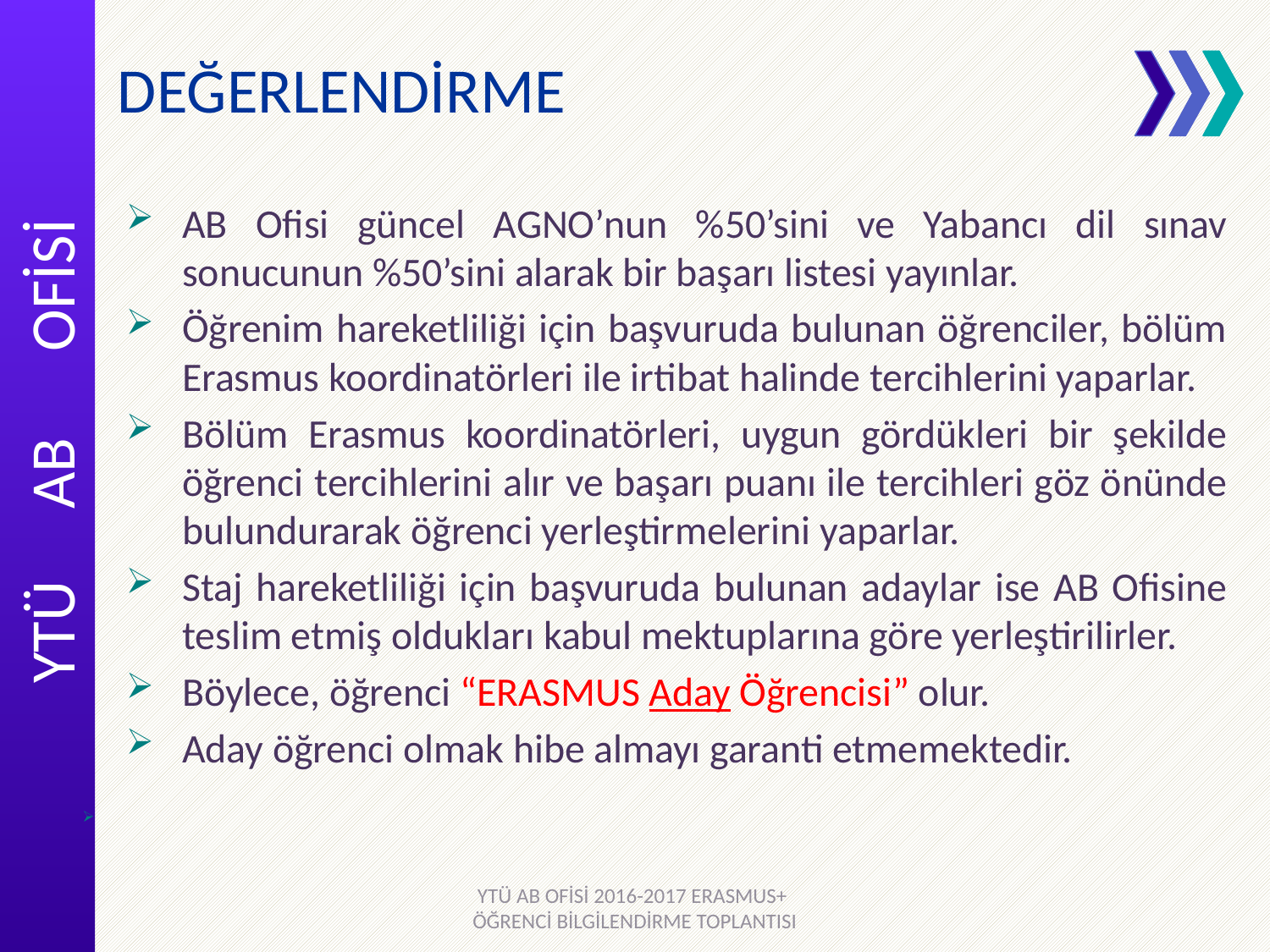

# DEĞERLENDİRME
AB Ofisi güncel AGNO’nun %50’sini ve Yabancı dil sınav sonucunun %50’sini alarak bir başarı listesi yayınlar.
Öğrenim hareketliliği için başvuruda bulunan öğrenciler, bölüm Erasmus koordinatörleri ile irtibat halinde tercihlerini yaparlar.
Bölüm Erasmus koordinatörleri, uygun gördükleri bir şekilde öğrenci tercihlerini alır ve başarı puanı ile tercihleri göz önünde bulundurarak öğrenci yerleştirmelerini yaparlar.
Staj hareketliliği için başvuruda bulunan adaylar ise AB Ofisine teslim etmiş oldukları kabul mektuplarına göre yerleştirilirler.
Böylece, öğrenci “ERASMUS Aday Öğrencisi” olur.
Aday öğrenci olmak hibe almayı garanti etmemektedir.

YTÜ AB OFİSİ 2016-2017 ERASMUS+  ÖĞRENCİ BİLGİLENDİRME TOPLANTISI